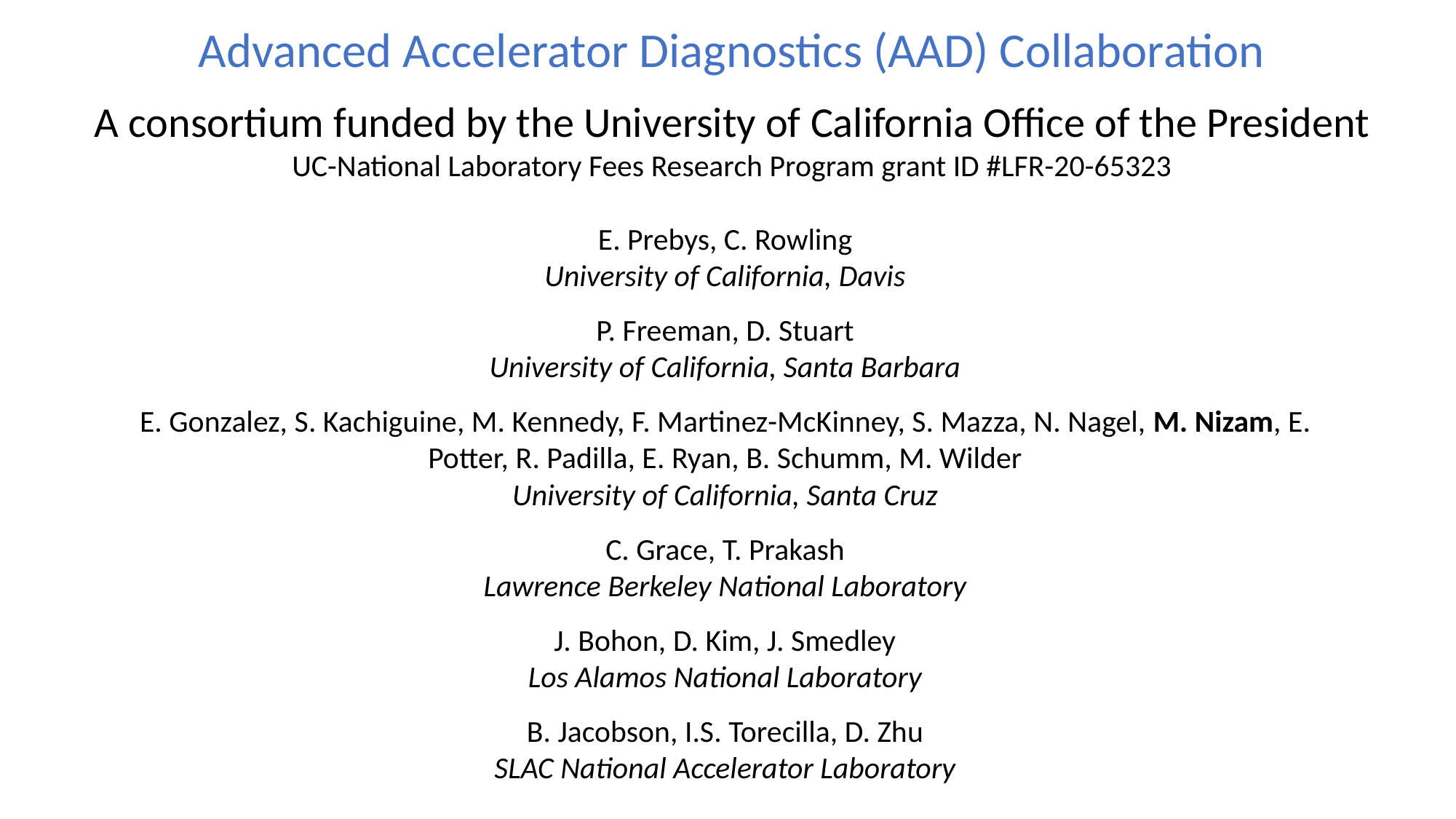

Advanced Accelerator Diagnostics (AAD) Collaboration

A consortium funded by the University of California Office of the President
UC-National Laboratory Fees Research Program grant ID #LFR-20-65323
E. Prebys, C. Rowling
University of California, Davis

P. Freeman, D. Stuart
University of California, Santa Barbara

E. Gonzalez, S. Kachiguine, M. Kennedy, F. Martinez-McKinney, S. Mazza, N. Nagel, M. Nizam, E. Potter, R. Padilla, E. Ryan, B. Schumm, M. Wilder
University of California, Santa Cruz

C. Grace, T. Prakash
Lawrence Berkeley National Laboratory

J. Bohon, D. Kim, J. Smedley
Los Alamos National Laboratory

B. Jacobson, I.S. Torecilla, D. Zhu
SLAC National Accelerator Laboratory